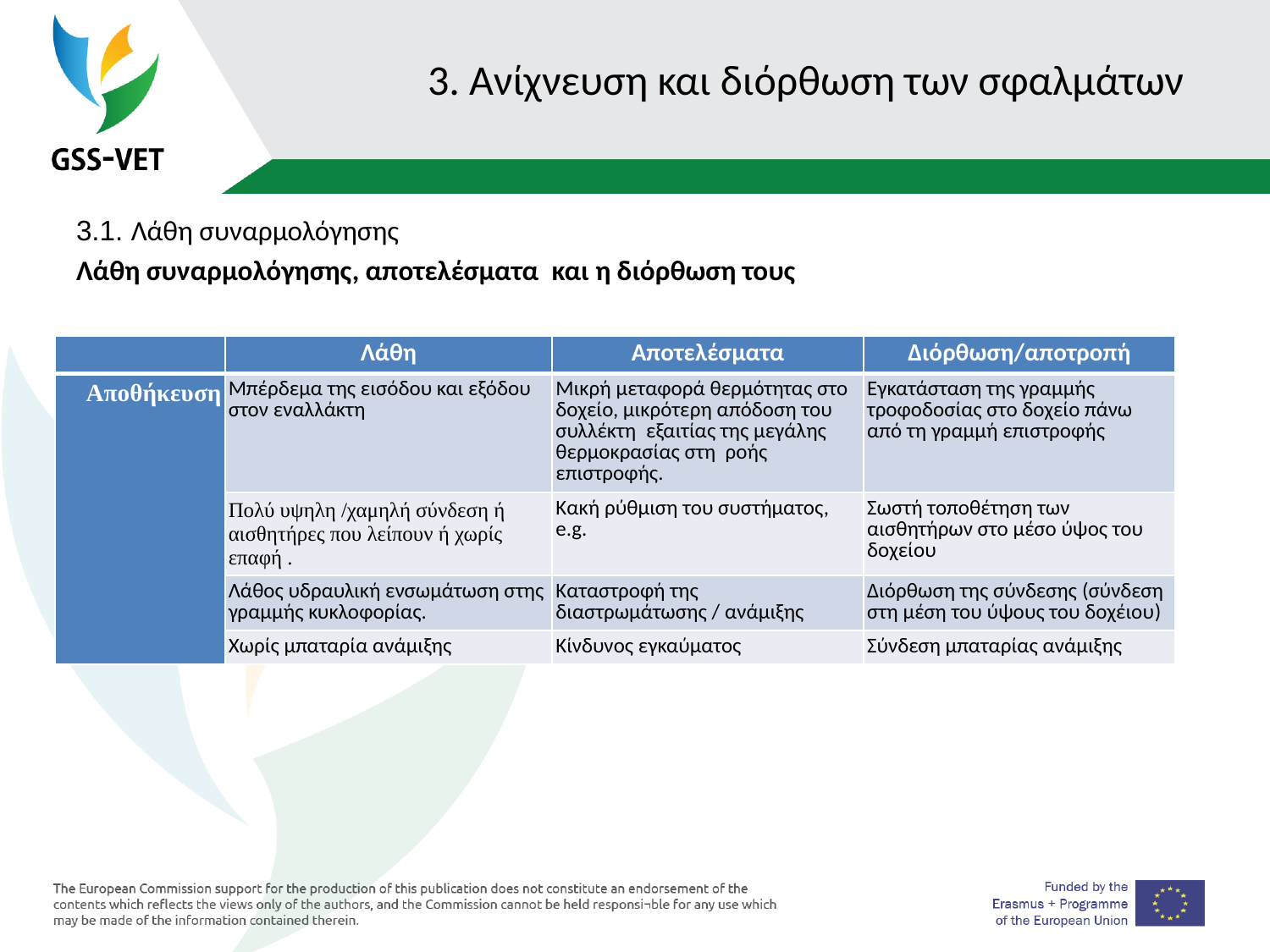

# 3. Ανίχνευση και διόρθωση των σφαλμάτων
3.1. Λάθη συναρμολόγησης
Λάθη συναρμολόγησης, αποτελέσματα  και η διόρθωση τους

|  | Λάθη | Αποτελέσματα | Διόρθωση/αποτροπή |
| --- | --- | --- | --- |
| Αποθήκευση | Μπέρδεμα της εισόδου και εξόδου στον εναλλάκτη | Μικρή μεταφορά θερμότητας στο δοχείο, μικρότερη απόδοση του συλλέκτη εξαιτίας της μεγάλης θερμοκρασίας στη ροής επιστροφής. | Εγκατάσταση της γραμμής τροφοδοσίας στο δοχείο πάνω από τη γραμμή επιστροφής |
|  | Πολύ υψηλη /χαμηλή σύνδεση ή αισθητήρες που λείπουν ή χωρίς επαφή . | Κακή ρύθμιση του συστήματος, e.g. | Σωστή τοποθέτηση των αισθητήρων στο μέσο ύψος του δοχείου |
|  | Λάθος υδραυλική ενσωμάτωση στης γραμμής κυκλοφορίας. | Καταστροφή της διαστρωμάτωσης / ανάμιξης | Διόρθωση της σύνδεσης (σύνδεση στη μέση του ύψους του δοχέιου) |
|  | Χωρίς μπαταρία ανάμιξης | Κίνδυνος εγκαύματος | Σύνδεση μπαταρίας ανάμιξης |